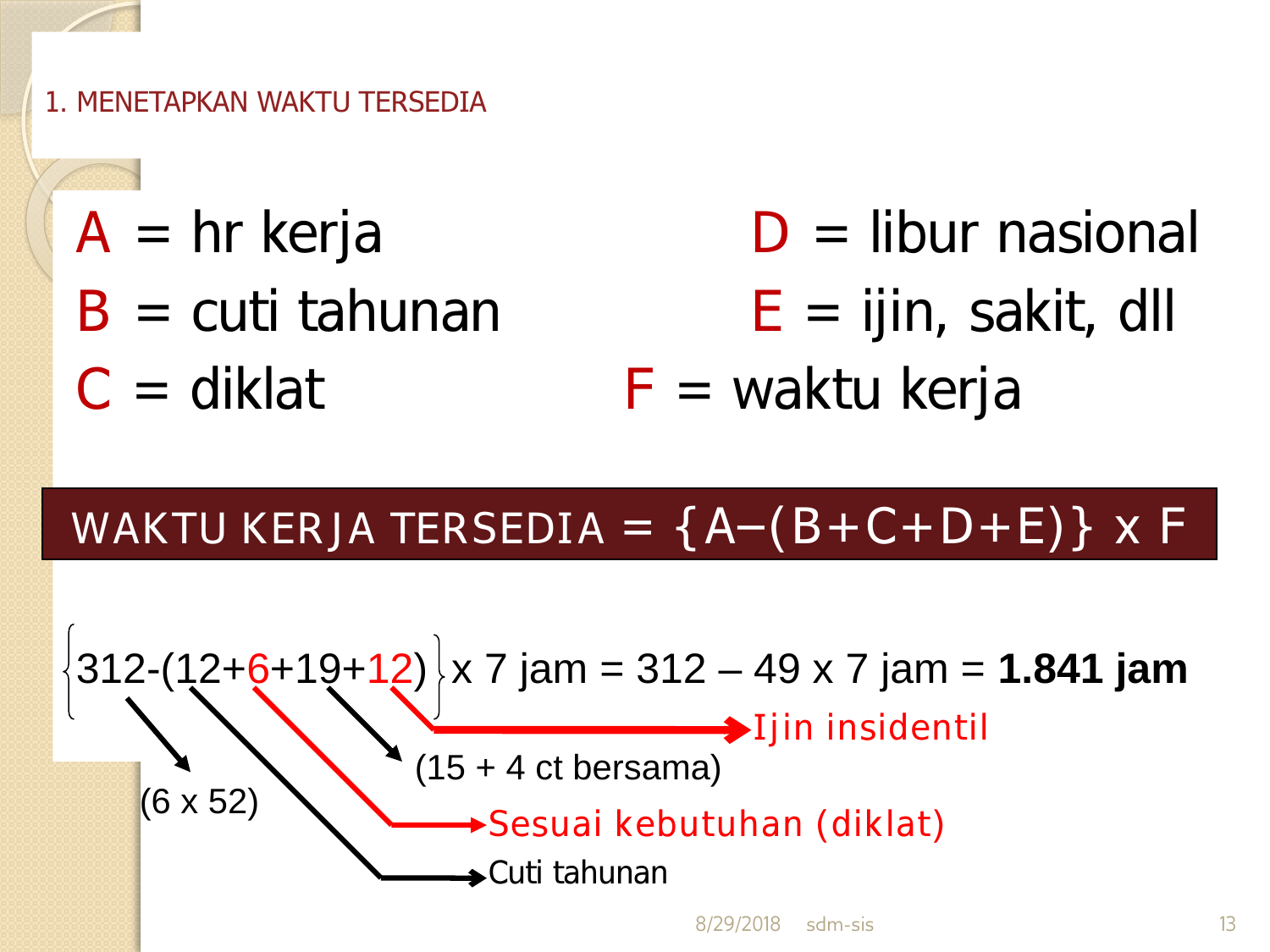

# 1. MENETAPKAN WAKTU TERSEDIA
A = hr kerja			D = libur nasional
B = cuti tahunan		E = ijin, sakit, dll
C = diklat			F = waktu kerja
WAKTU KERJA TERSEDIA = {A–(B+C+D+E)} x F

312-(12+6+19+12)  x 7 jam = 312 – 49 x 7 jam = 1.841 jam

Ijin insidentil
(15 + 4 ct bersama)
(6 x 52)
Sesuai kebutuhan (diklat)

Cuti tahunan
8/29/2018
sdm-sis
13